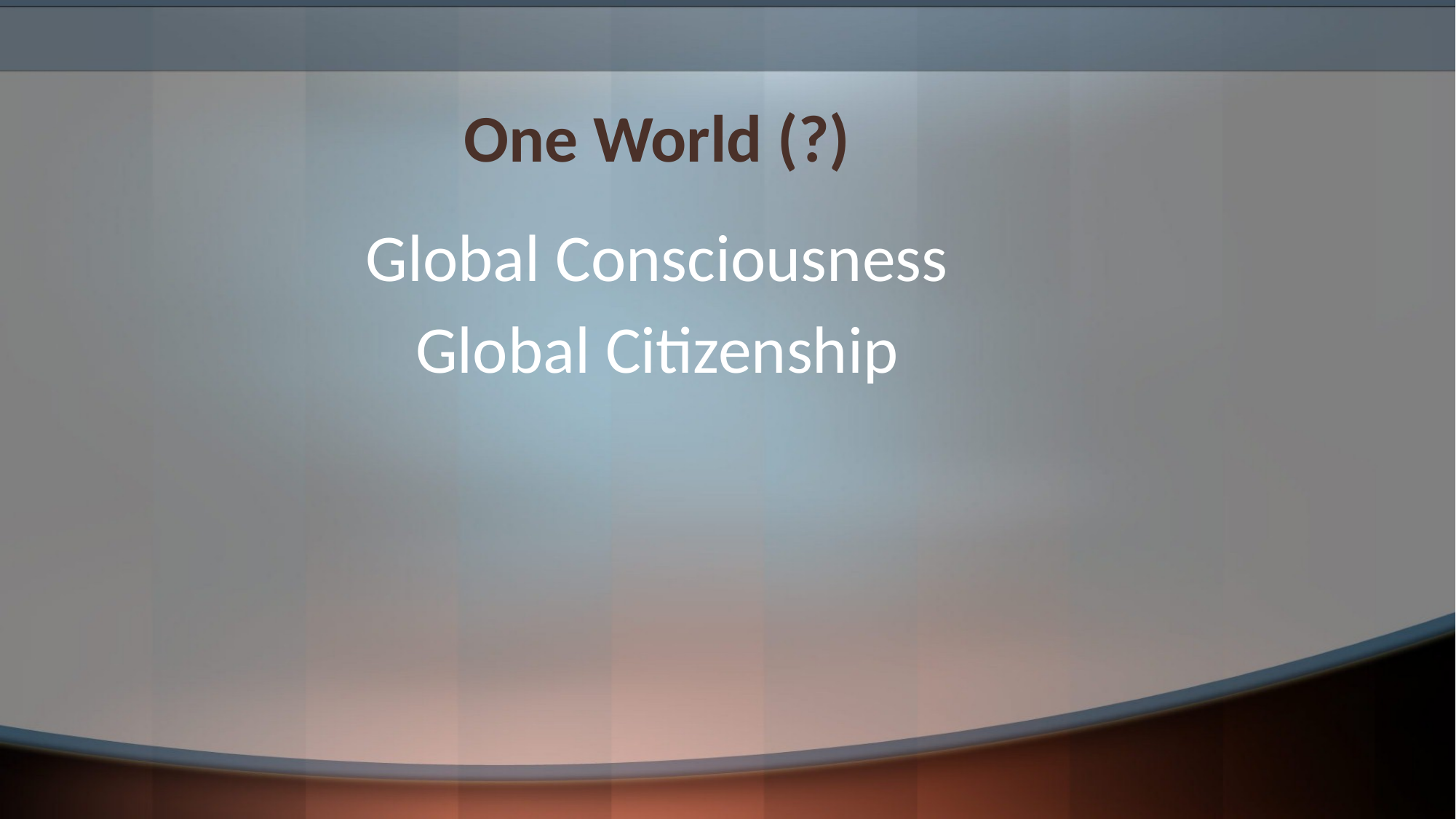

# One World (?)
Global Consciousness
Global Citizenship